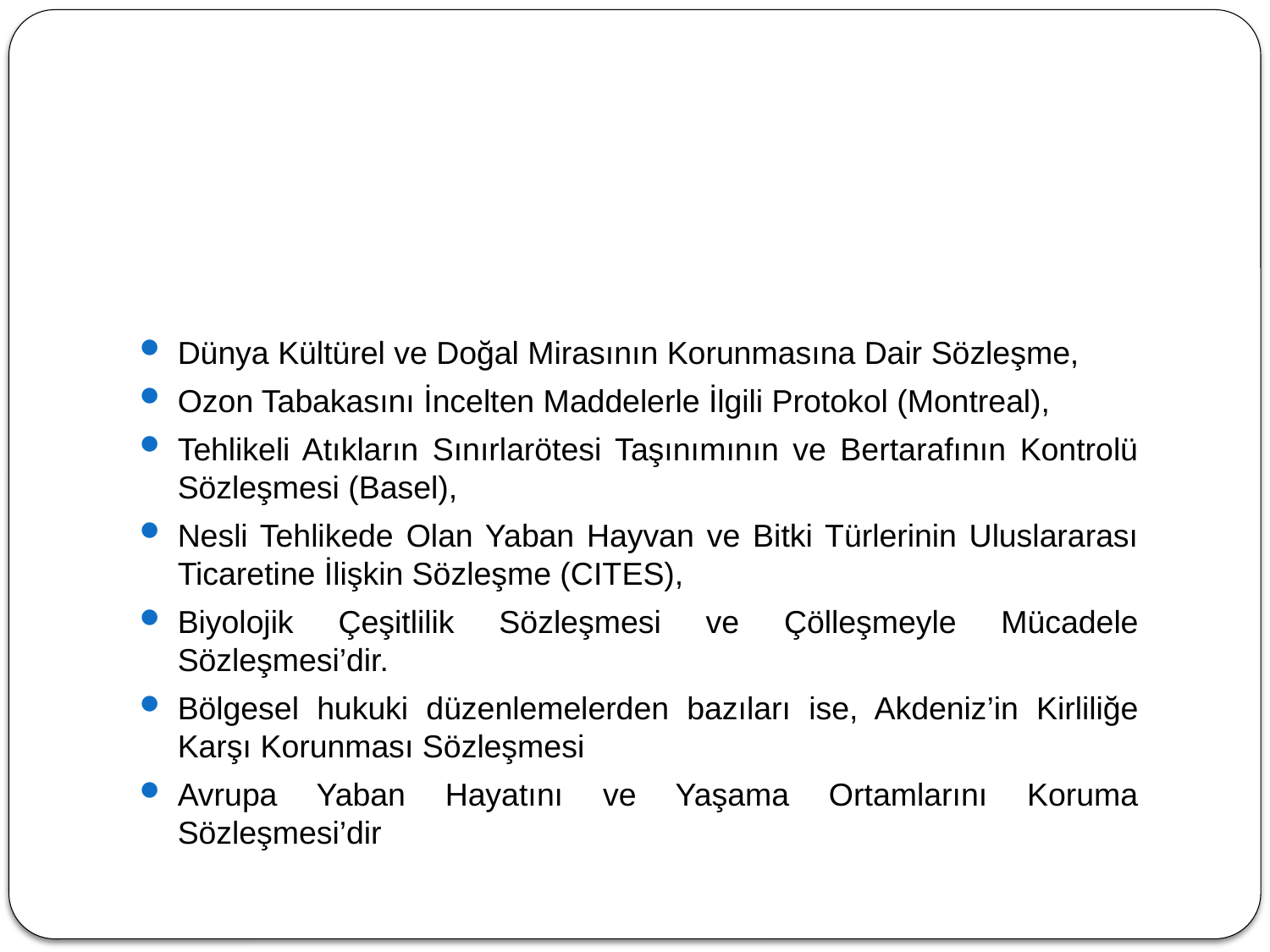

#
Ulusallar arası düzenlemeler/sözleşmeler
Dünya Kültürel ve Doğal Mirasının Korunmasına Dair Sözleşme,
Ozon Tabakasını İncelten Maddelerle İlgili Protokol (Montreal),
Tehlikeli Atıkların Sınırlarötesi Taşınımının ve Bertarafının Kontrolü Sözleşmesi (Basel),
Nesli Tehlikede Olan Yaban Hayvan ve Bitki Türlerinin Uluslararası Ticaretine İlişkin Sözleşme (CITES),
Biyolojik Çeşitlilik Sözleşmesi ve Çölleşmeyle Mücadele Sözleşmesi’dir.
Bölgesel hukuki düzenlemelerden bazıları ise, Akdeniz’in Kirliliğe Karşı Korunması Sözleşmesi
Avrupa Yaban Hayatını ve Yaşama Ortamlarını Koruma Sözleşmesi’dir